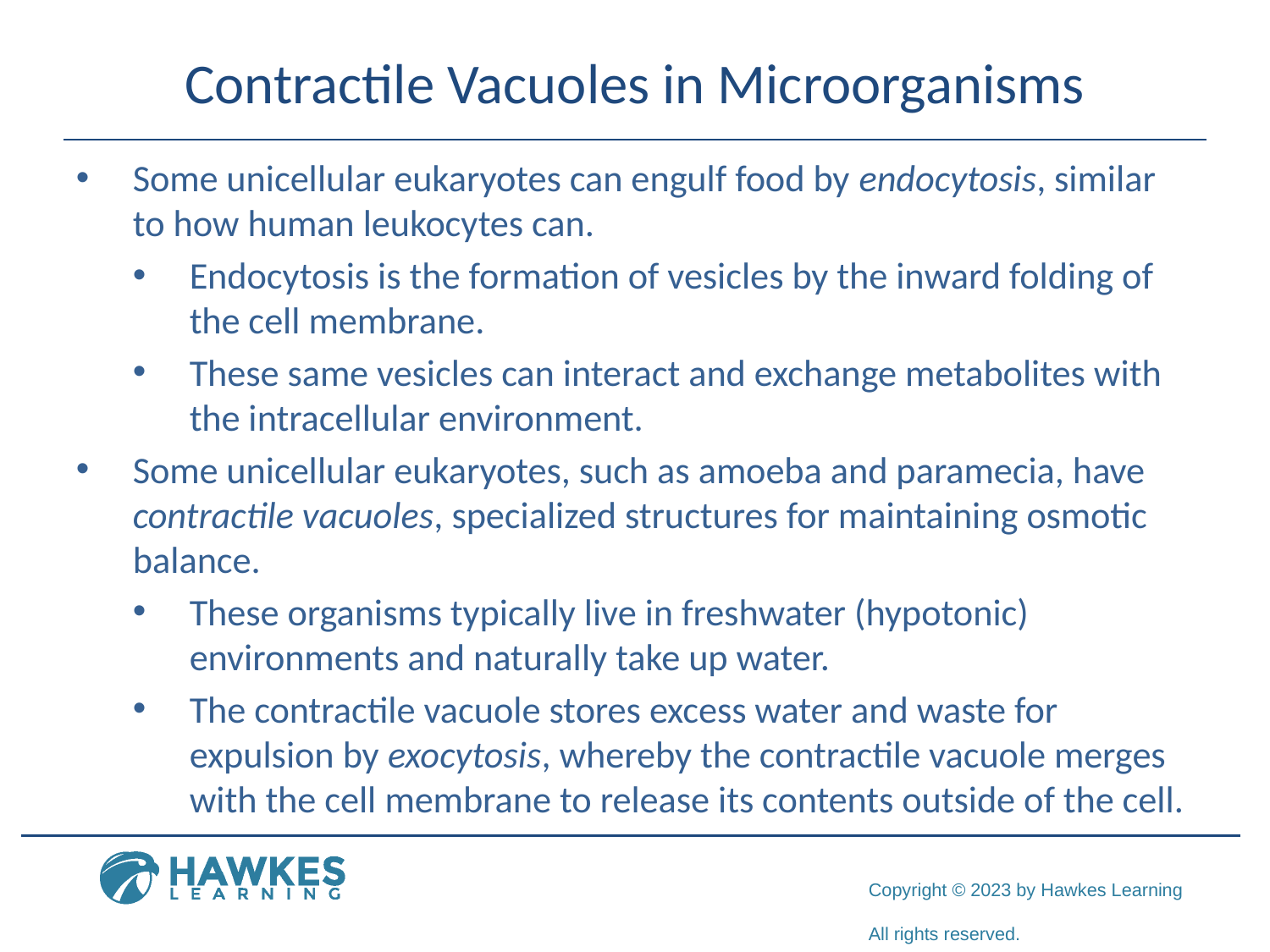

# Contractile Vacuoles in Microorganisms
Some unicellular eukaryotes can engulf food by endocytosis, similar to how human leukocytes can.
Endocytosis is the formation of vesicles by the inward folding of the cell membrane.
These same vesicles can interact and exchange metabolites with the intracellular environment.
Some unicellular eukaryotes, such as amoeba and paramecia, have contractile vacuoles, specialized structures for maintaining osmotic balance.
These organisms typically live in freshwater (hypotonic) environments and naturally take up water.
The contractile vacuole stores excess water and waste for expulsion by exocytosis, whereby the contractile vacuole merges with the cell membrane to release its contents outside of the cell.